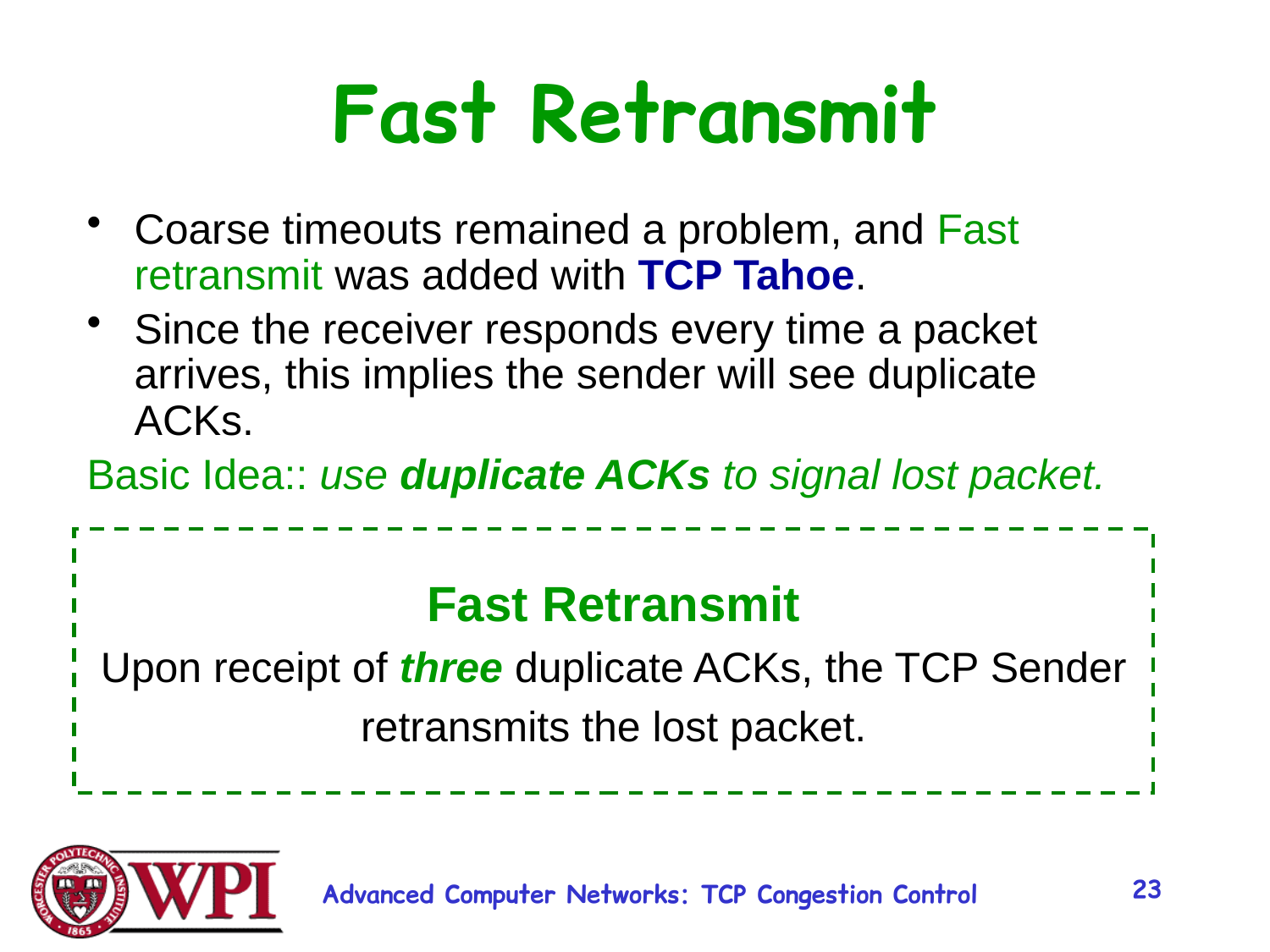

# Fast Retransmit
Coarse timeouts remained a problem, and Fast retransmit was added with TCP Tahoe.
Since the receiver responds every time a packet arrives, this implies the sender will see duplicate ACKs.
Basic Idea:: use duplicate ACKs to signal lost packet.
Fast Retransmit
Upon receipt of three duplicate ACKs, the TCP Sender
retransmits the lost packet.

23
Advanced Computer Networks: TCP Congestion Control